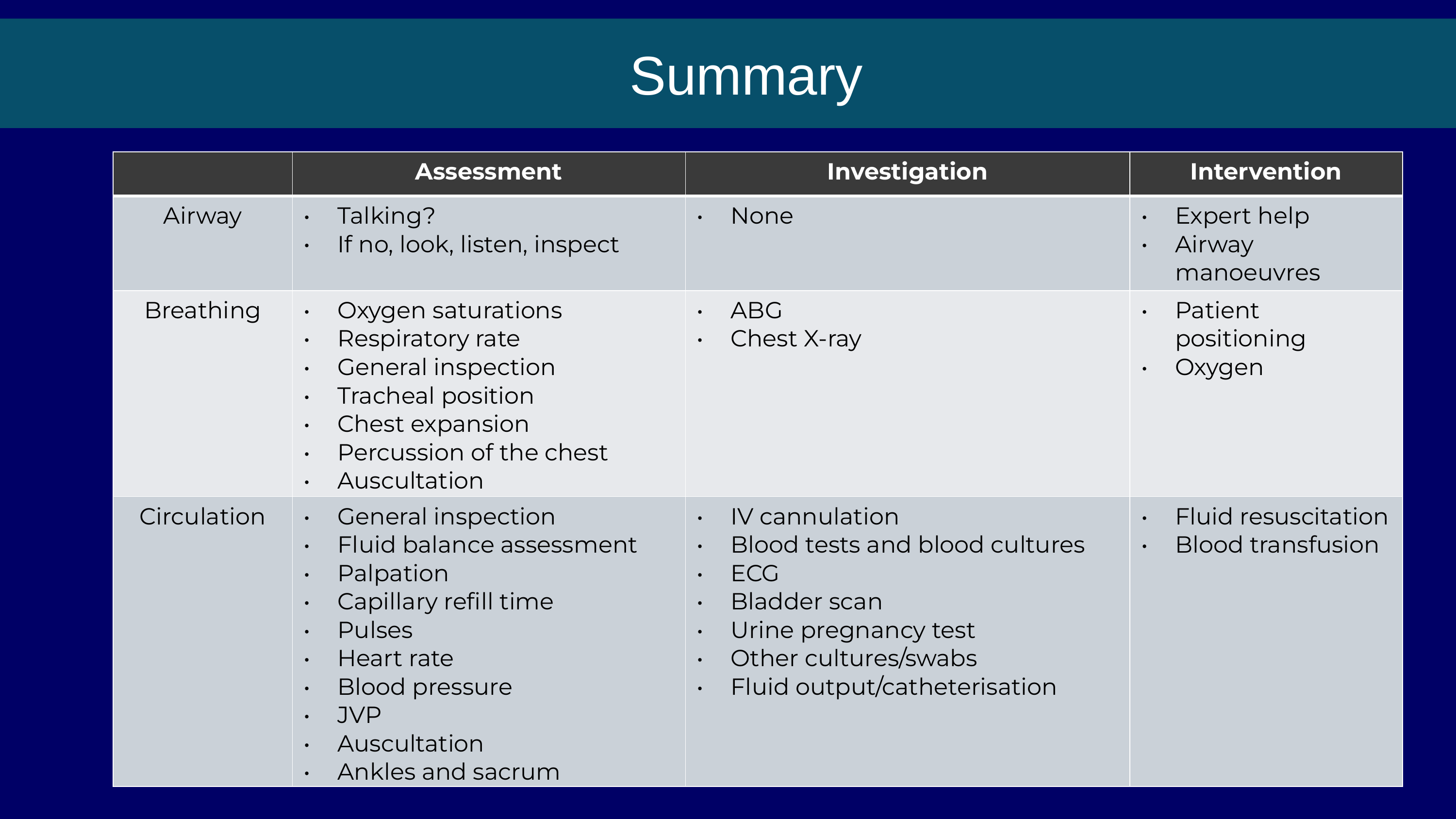

Summary
|  | Assessment | Investigation | Intervention |
| --- | --- | --- | --- |
| Airway | Talking? If no, look, listen, inspect | None | Expert help Airway manoeuvres |
| Breathing | Oxygen saturations Respiratory rate General inspection Tracheal position Chest expansion Percussion of the chest Auscultation | ABG Chest X-ray | Patient positioning Oxygen |
| Circulation | General inspection Fluid balance assessment Palpation Capillary refill time Pulses Heart rate Blood pressure JVP Auscultation Ankles and sacrum | IV cannulation Blood tests and blood cultures ECG Bladder scan Urine pregnancy test Other cultures/swabs Fluid output/catheterisation | Fluid resuscitation Blood transfusion |